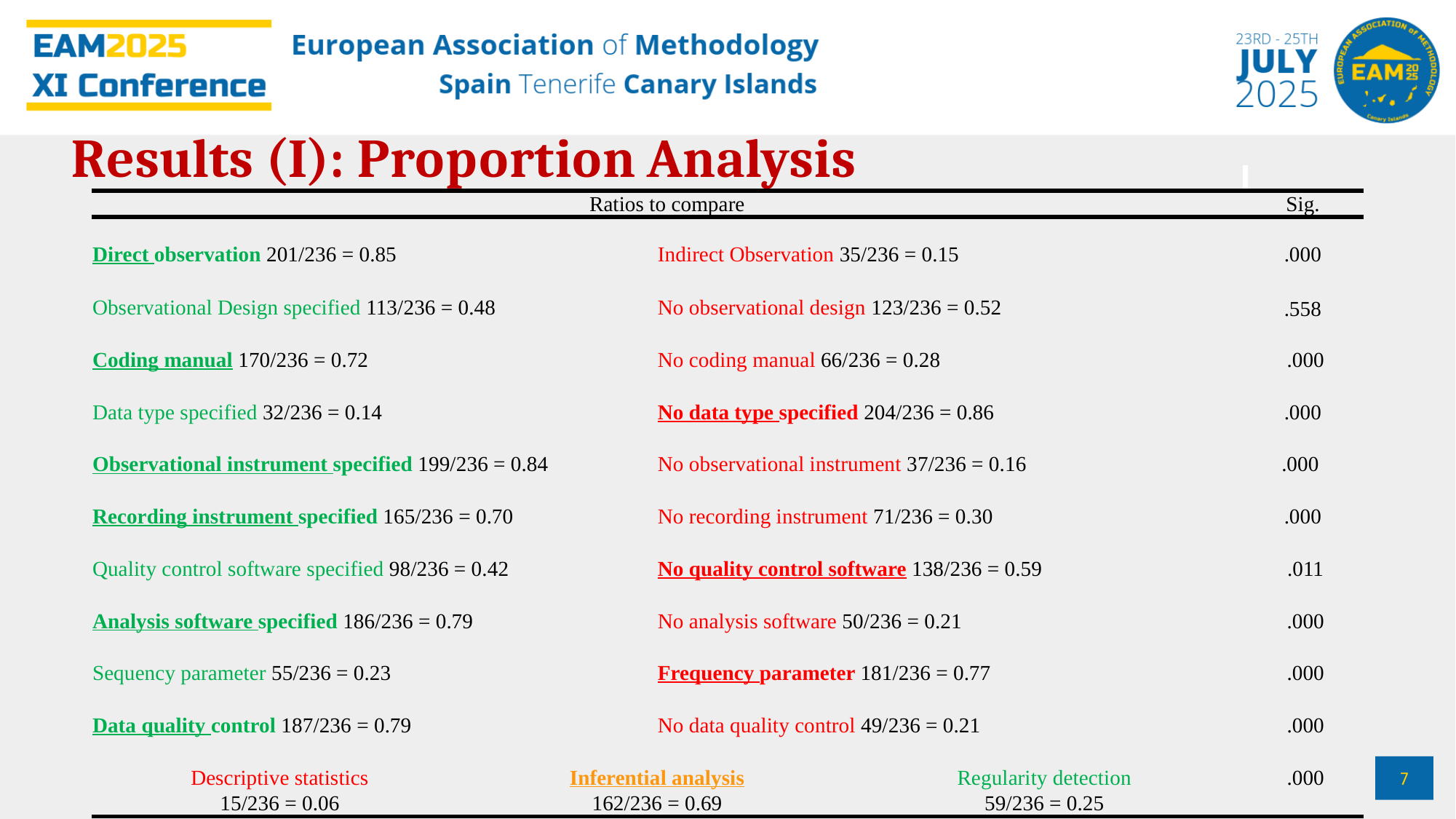

Results (I): Proportion Analysis
|  |  |  |  |  |
| --- | --- | --- | --- | --- |
| Ratios to compare |  |  |  | Sig. |
| Direct observation 201/236 = 0.85 |  | Indirect Observation 35/236 = 0.15 |  | .000 |
|  |  |  |  |  |
| Observational Design specified 113/236 = 0.48 |  | No observational design 123/236 = 0.52 |  | .558 |
|  |  |  |  |  |
| Coding manual 170/236 = 0.72 |  | No coding manual 66/236 = 0.28 |  | .000 |
|  |  |  |  |  |
| Data type specified 32/236 = 0.14 |  | No data type specified 204/236 = 0.86 |  | .000 |
|  |  |  |  |  |
| Observational instrument specified 199/236 = 0.84 |  | No observational instrument 37/236 = 0.16 |  | .000 |
|  |  |  |  |  |
| Recording instrument specified 165/236 = 0.70 |  | No recording instrument 71/236 = 0.30 |  | .000 |
|  |  |  |  |  |
| Quality control software specified 98/236 = 0.42 |  | No quality control software 138/236 = 0.59 |  | .011 |
|  |  |  |  |  |
| Analysis software specified 186/236 = 0.79 |  | No analysis software 50/236 = 0.21 |  | .000 |
|  |  |  |  |  |
| Sequency parameter 55/236 = 0.23 |  | Frequency parameter 181/236 = 0.77 |  | .000 |
|  |  |  |  |  |
| Data quality control 187/236 = 0.79 |  | No data quality control 49/236 = 0.21 |  | .000 |
|  |  |  |  |  |
| Descriptive statistics | Inferential analysis |  | Regularity detection | .000 |
| 15/236 = 0.06 | 162/236 = 0.69 |  | 59/236 = 0.25 |  |
|  |  |  |  |  |
7